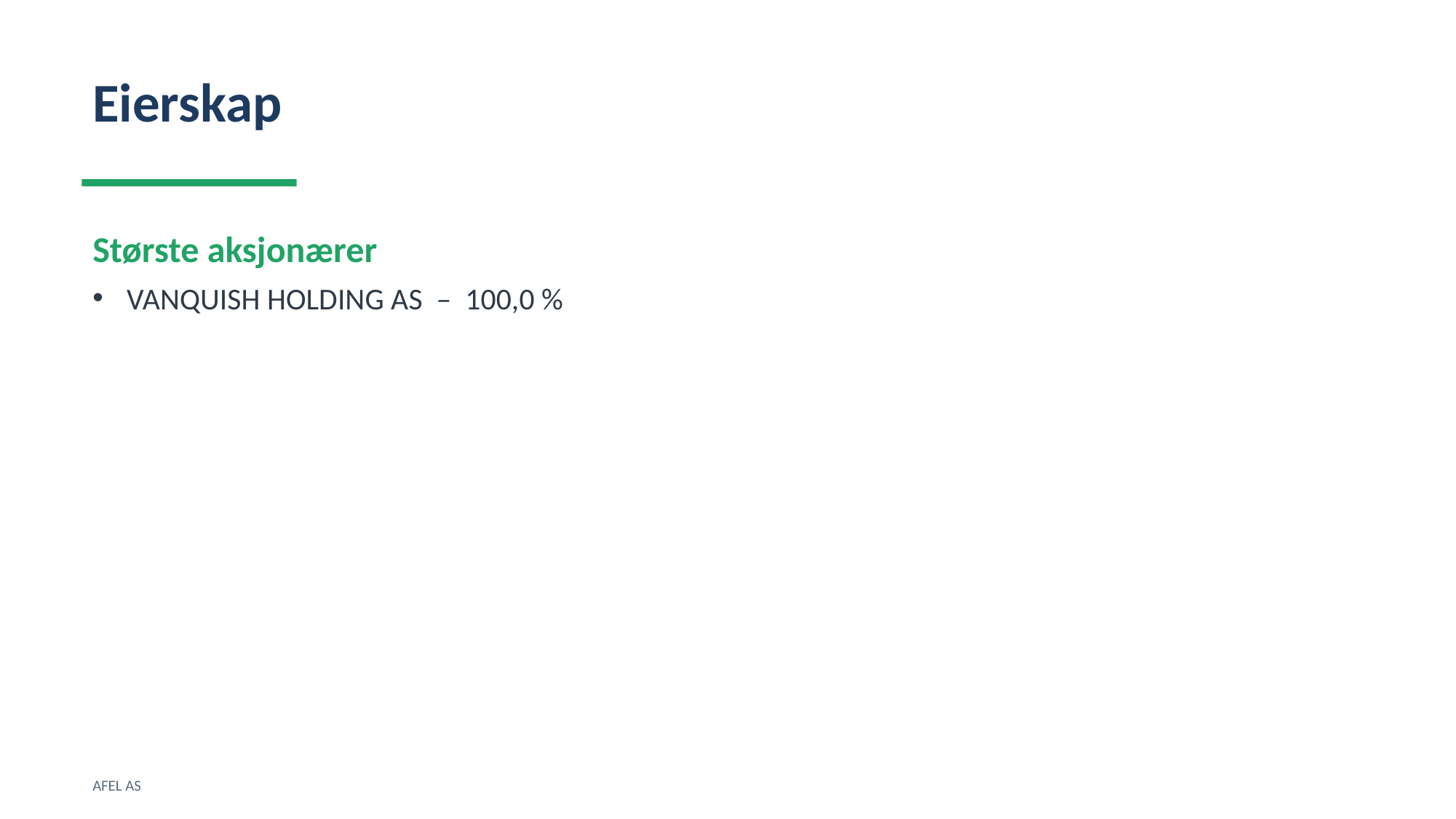

Eierskap

Største aksjonærer
VANQUISH HOLDING AS  –  100,0 %
AFEL AS